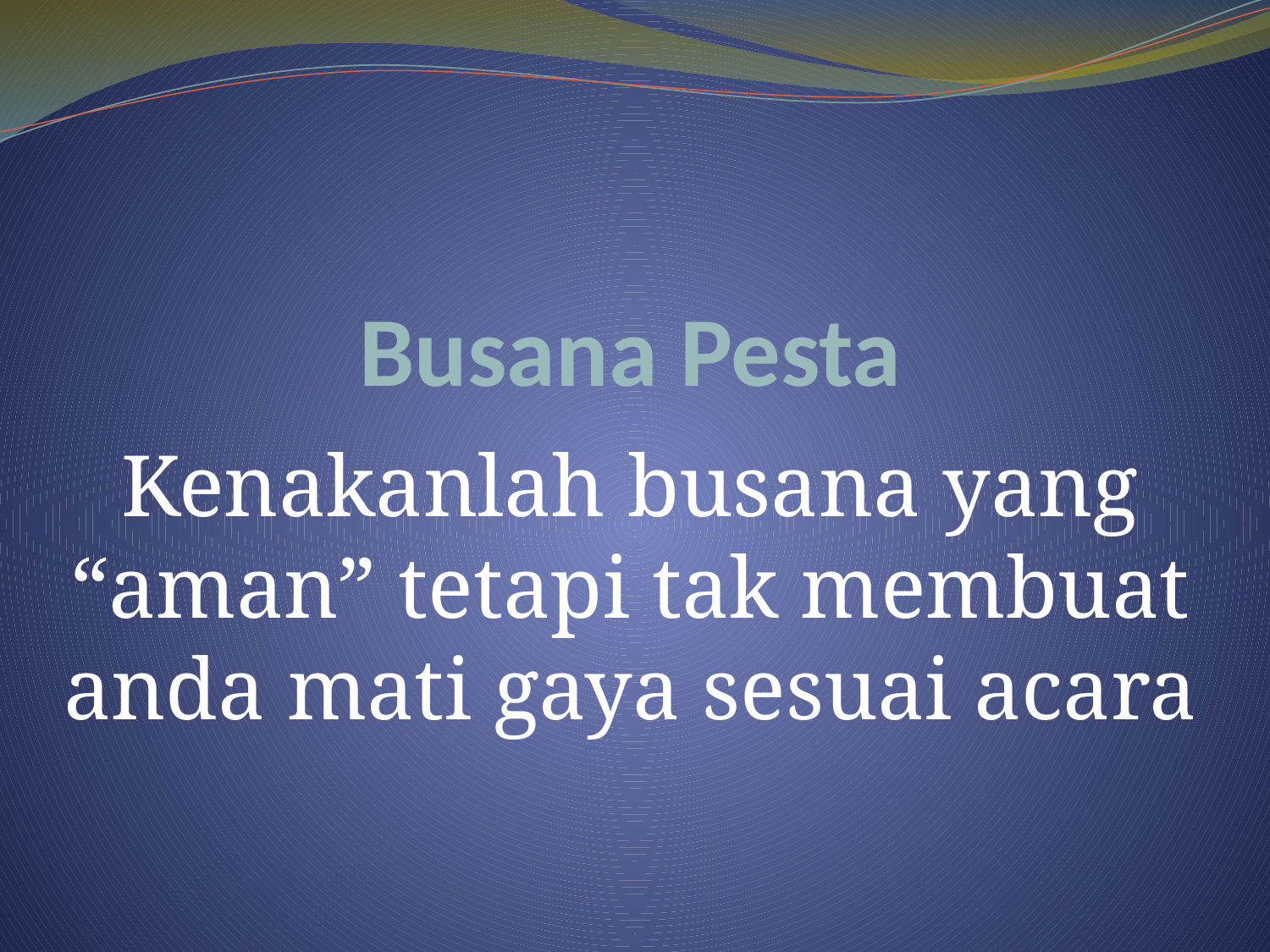

# Busana Pesta
Kenakanlah busana yang “aman” tetapi tak membuat anda mati gaya sesuai acara